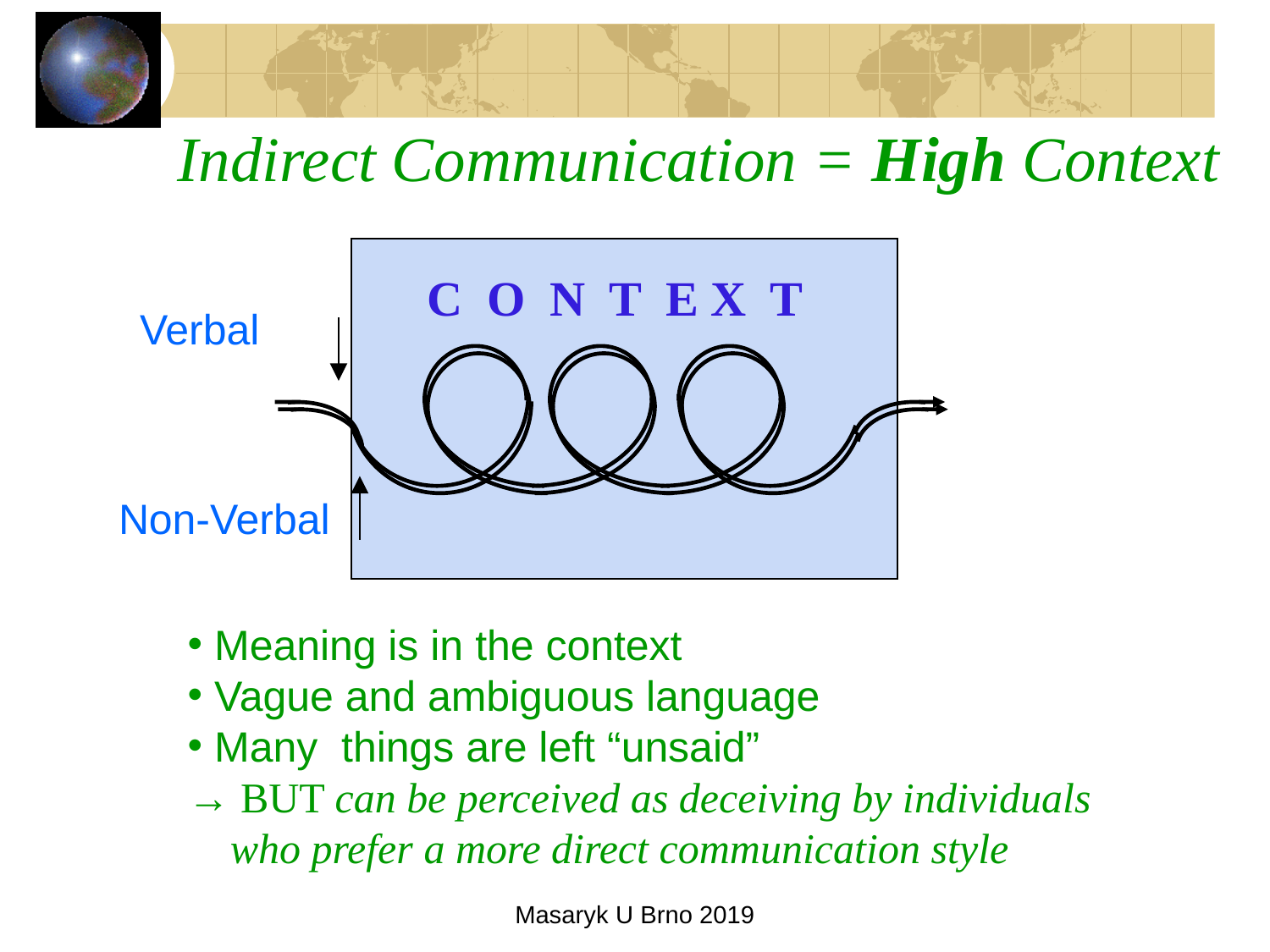

# Indirect Communication = High Context

C  O  N  T  E X  T

Verbal

Non-Verbal
 Meaning is in the context
 Vague and ambiguous language
 Many  things are left “unsaid”
→ BUT can be perceived as deceiving by individuals
    who prefer a more direct communication style

Masaryk U Brno 2019